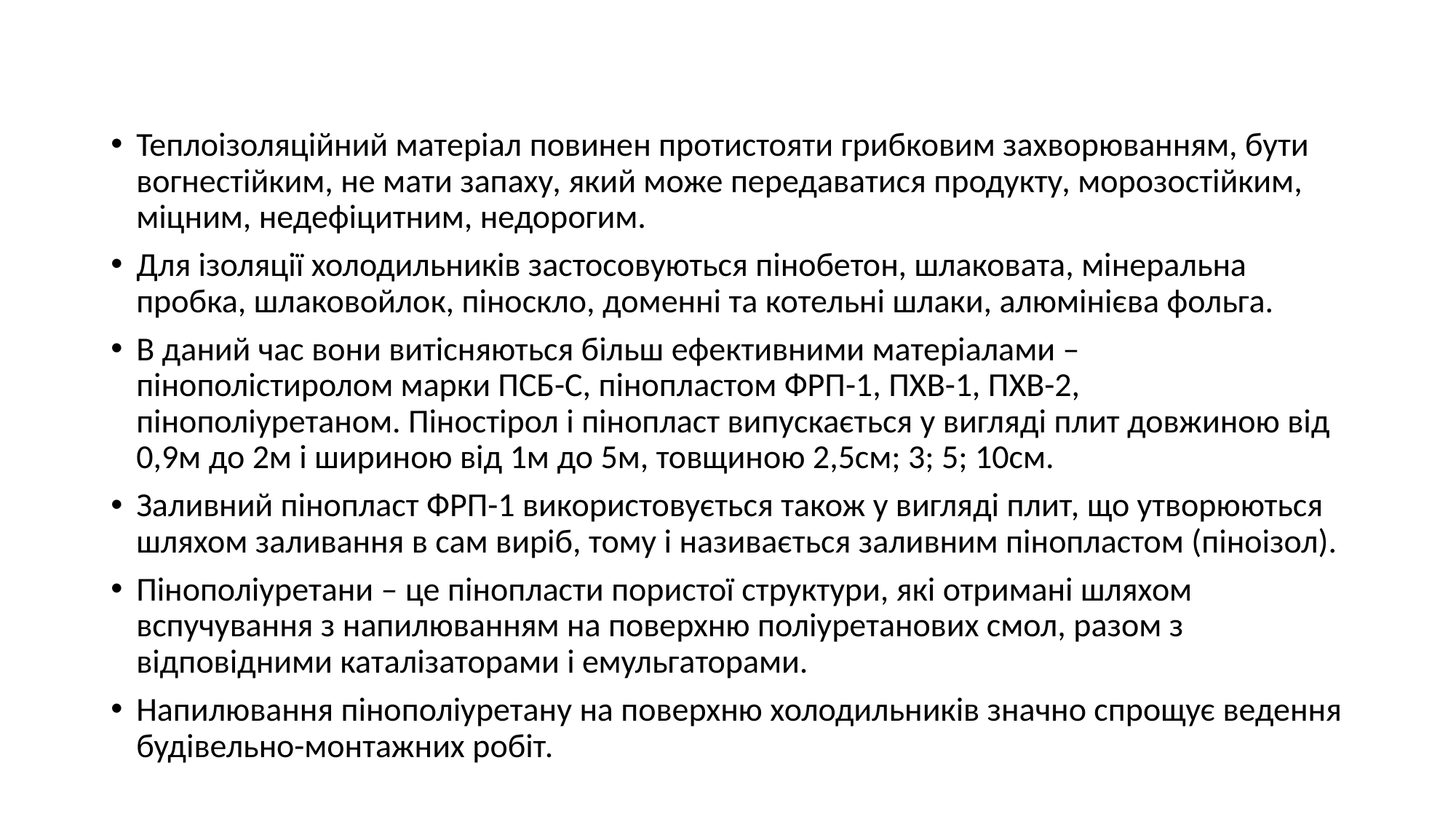

#
Теплоізоляційний матеріал повинен протистояти грибковим захворюванням, бути вогнестійким, не мати запаху, який може передаватися продукту, морозостійким, міцним, недефіцитним, недорогим.
Для ізоляції холодильників застосовуються пінобетон, шлаковата, мінеральна пробка, шлаковойлок, піноскло, доменні та котельні шлаки, алюмінієва фольга.
В даний час вони витісняються більш ефективними матеріалами – пінополістиролом марки ПСБ-С, пінопластом ФРП-1, ПХВ-1, ПХВ-2, пінополіуретаном. Піностірол і пінопласт випускається у вигляді плит довжиною від 0,9м до 2м і шириною від 1м до 5м, товщиною 2,5см; 3; 5; 10см.
Заливний пінопласт ФРП-1 використовується також у вигляді плит, що утворюються шляхом заливання в сам виріб, тому і називається заливним пінопластом (піноізол).
Пінополіуретани – це пінопласти пористої структури, які отримані шляхом вспучування з напилюванням на поверхню поліуретанових смол, разом з відповідними каталізаторами і емульгаторами.
Напилювання пінополіуретану на поверхню холодильників значно спрощує ведення будівельно-монтажних робіт.